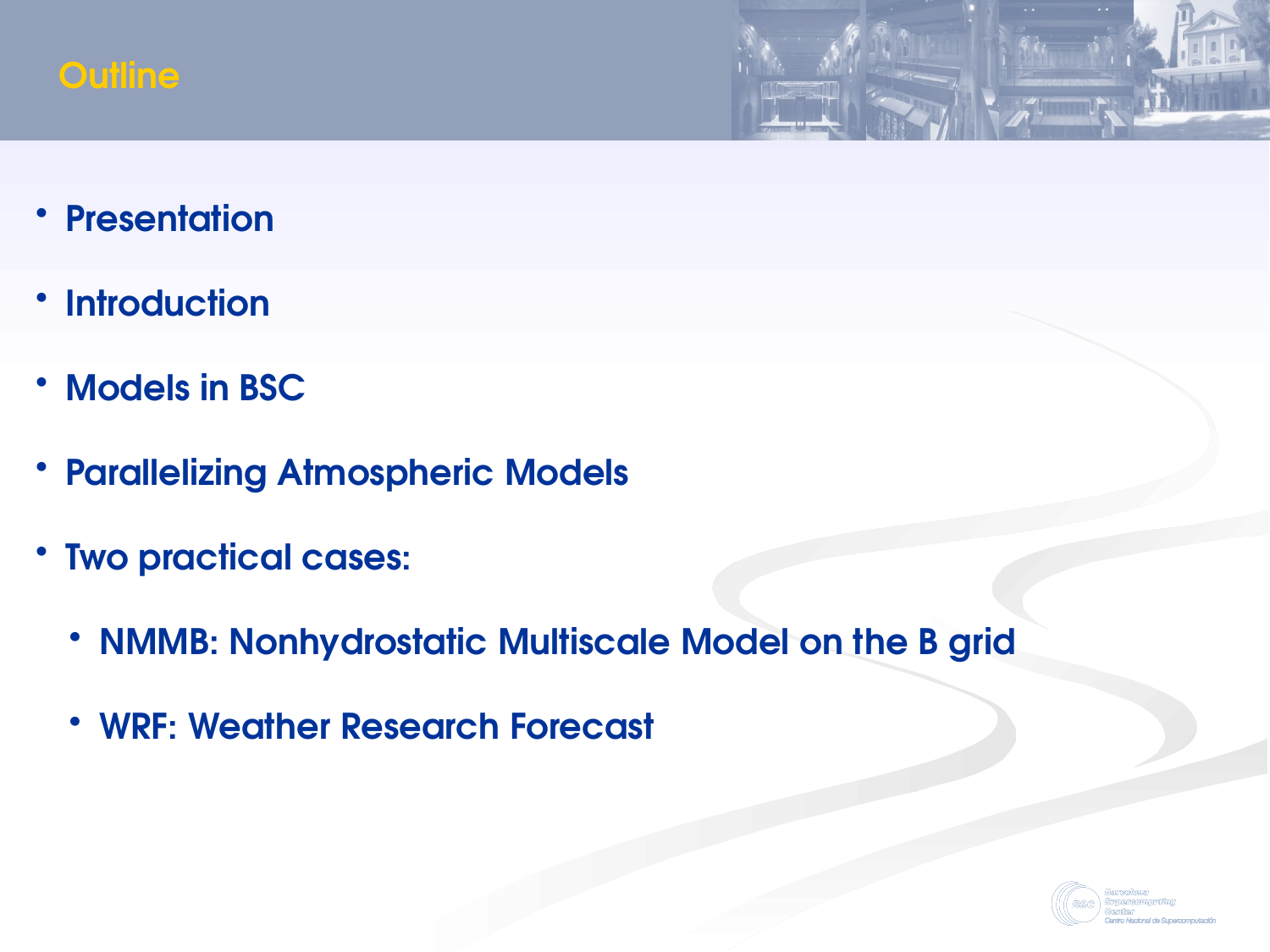

Outline

Presentation

Introduction

Models in BSC

Parallelizing Atmospheric Models

Two practical cases:

NMMB: Nonhydrostatic Multiscale Model on the B grid

WRF: Weather Research Forecast